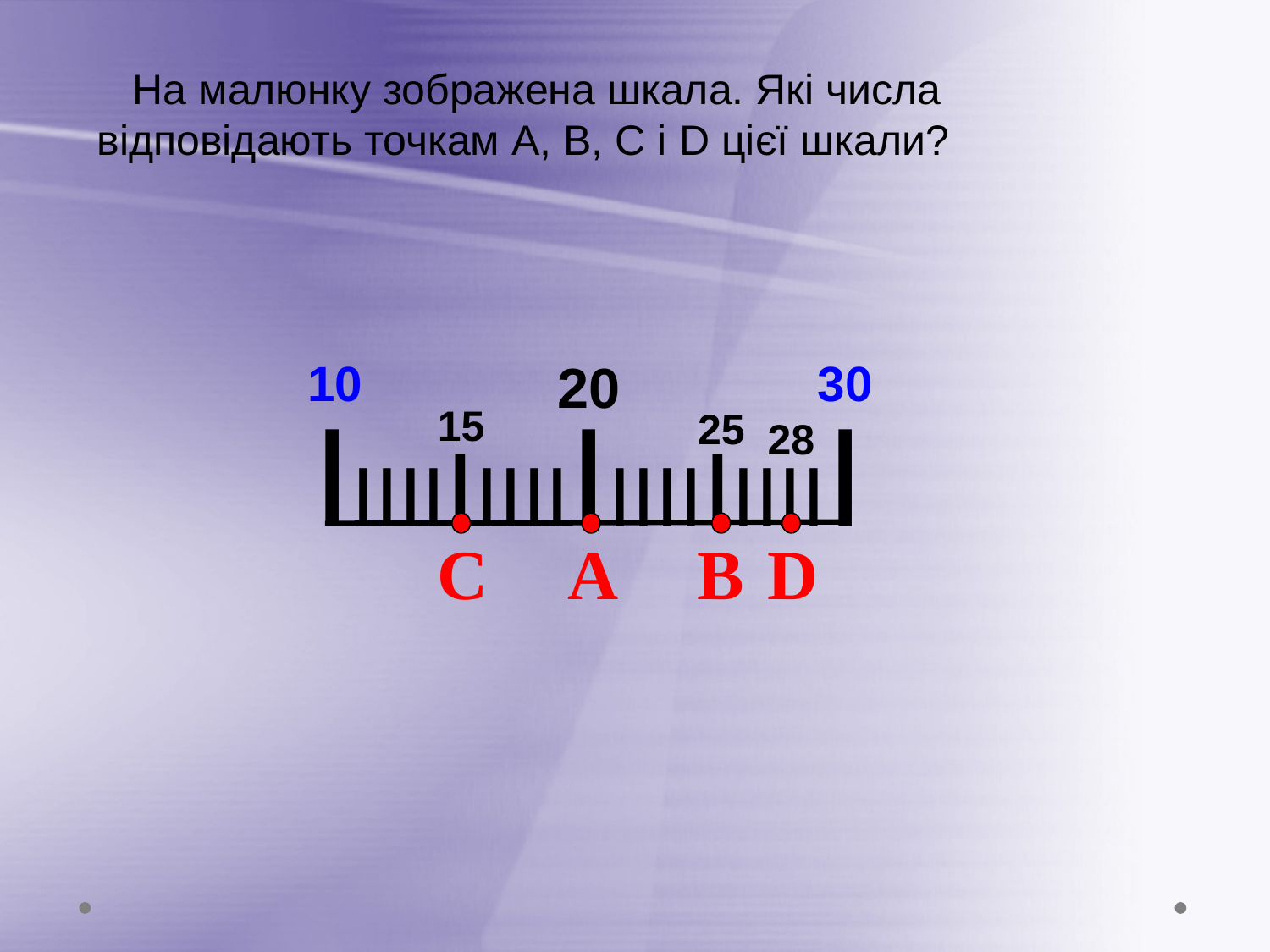

На малюнку зображена шкала. Які числа відповідають точкам А, В, С і D цієї шкали?
10
20
30
  IIIIIIIIIIIIIIIIIIIII
15
25
28

C

A

B

D